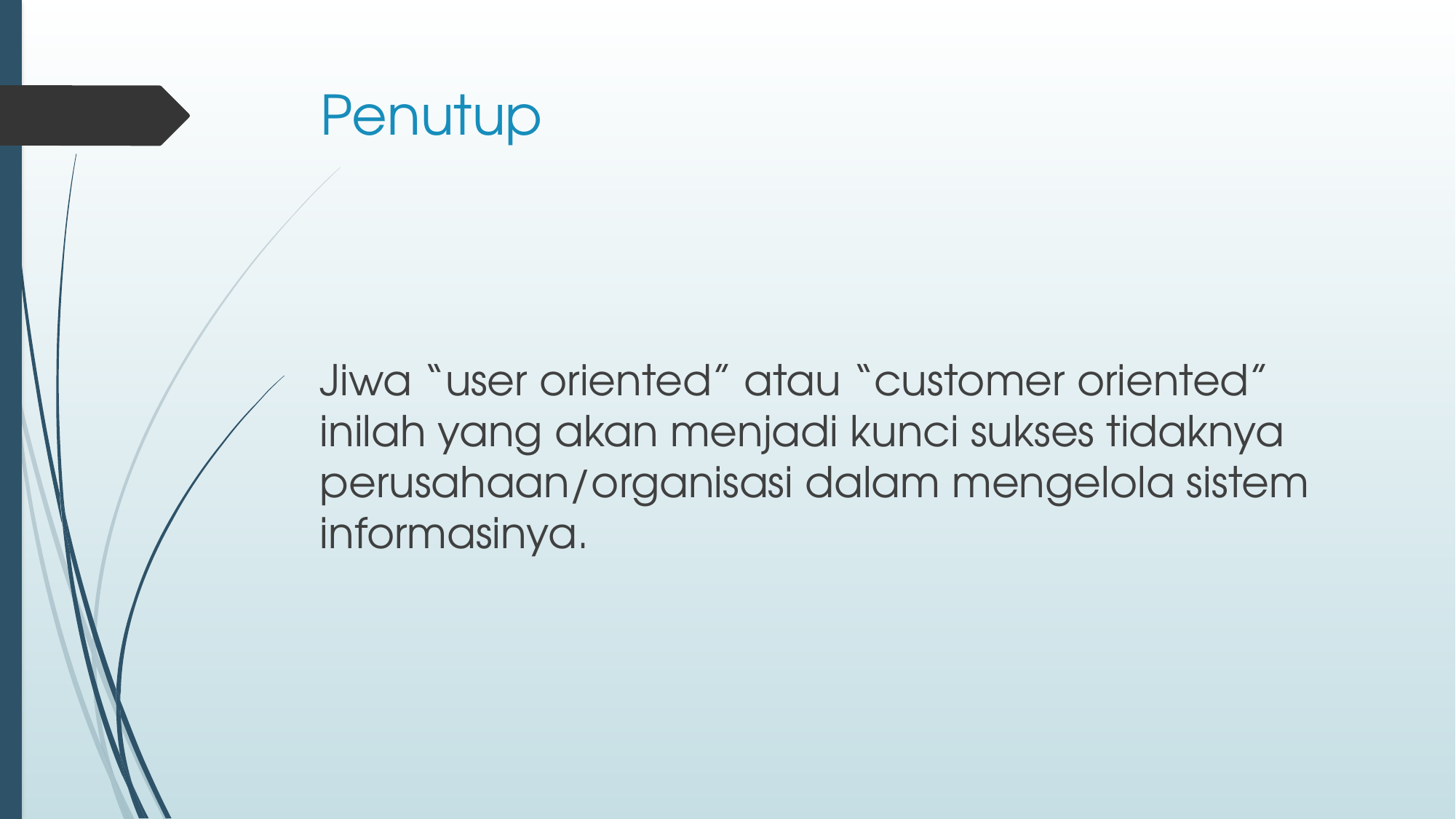

# Penutup
Jiwa “user oriented” atau “customer oriented” inilah yang akan menjadi kunci sukses tidaknya perusahaan/organisasi dalam mengelola sistem informasinya.